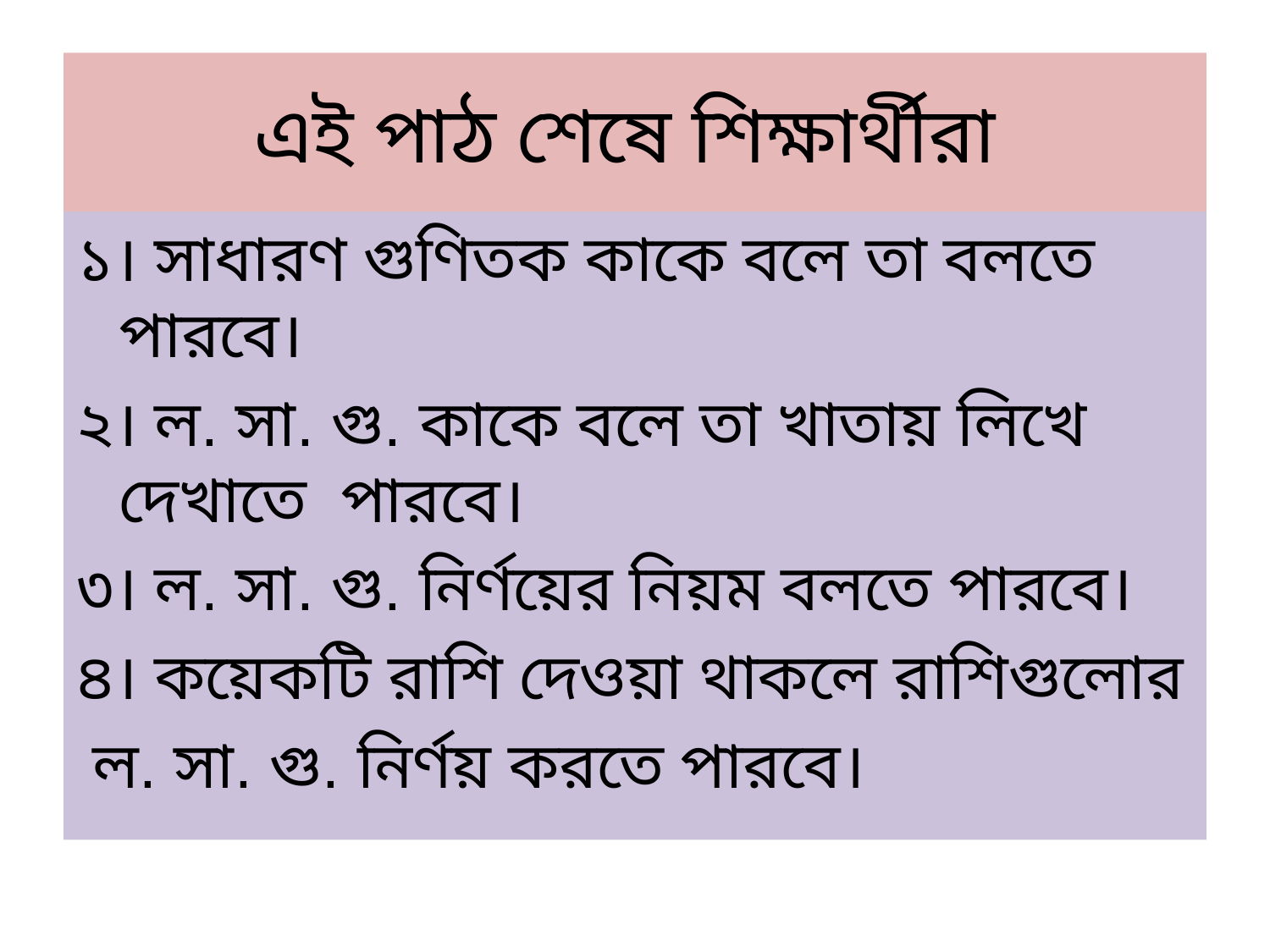

# এই পাঠ শেষে শিক্ষার্থীরা
১। সাধারণ গুণিতক কাকে বলে তা বলতে পারবে।
২। ল. সা. গু. কাকে বলে তা খাতায় লিখে দেখাতে  পারবে।
৩। ল. সা. গু. নির্ণয়ের নিয়ম বলতে পারবে।
৪। কয়েকটি রাশি দেওয়া থাকলে রাশিগুলোর
 ল. সা. গু. নির্ণয় করতে পারবে।